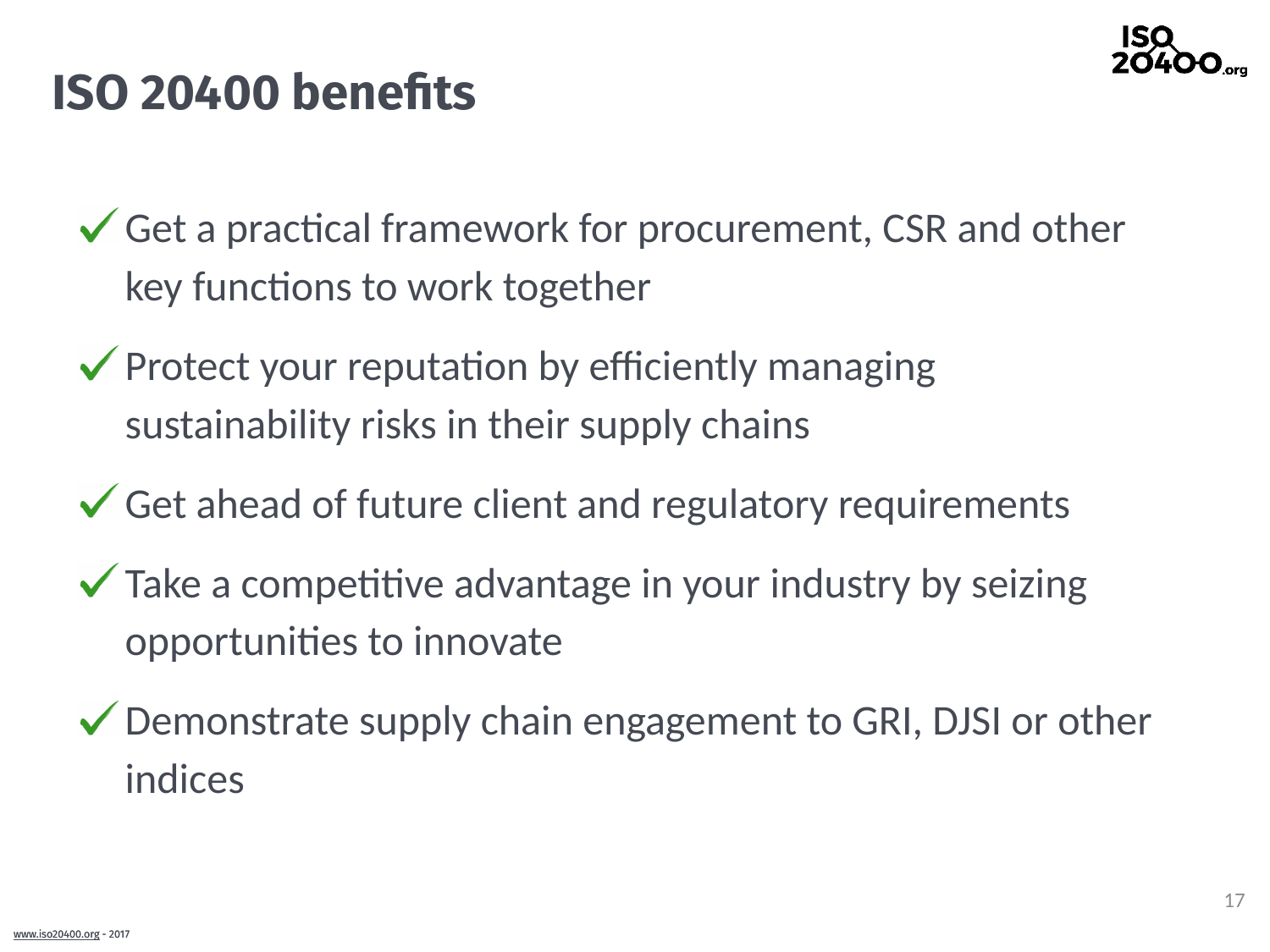

# ISO 20400 benefits
Get a practical framework for procurement, CSR and other key functions to work together
Protect your reputation by efficiently managing sustainability risks in their supply chains
Get ahead of future client and regulatory requirements
Take a competitive advantage in your industry by seizing opportunities to innovate
Demonstrate supply chain engagement to GRI, DJSI or other indices
17